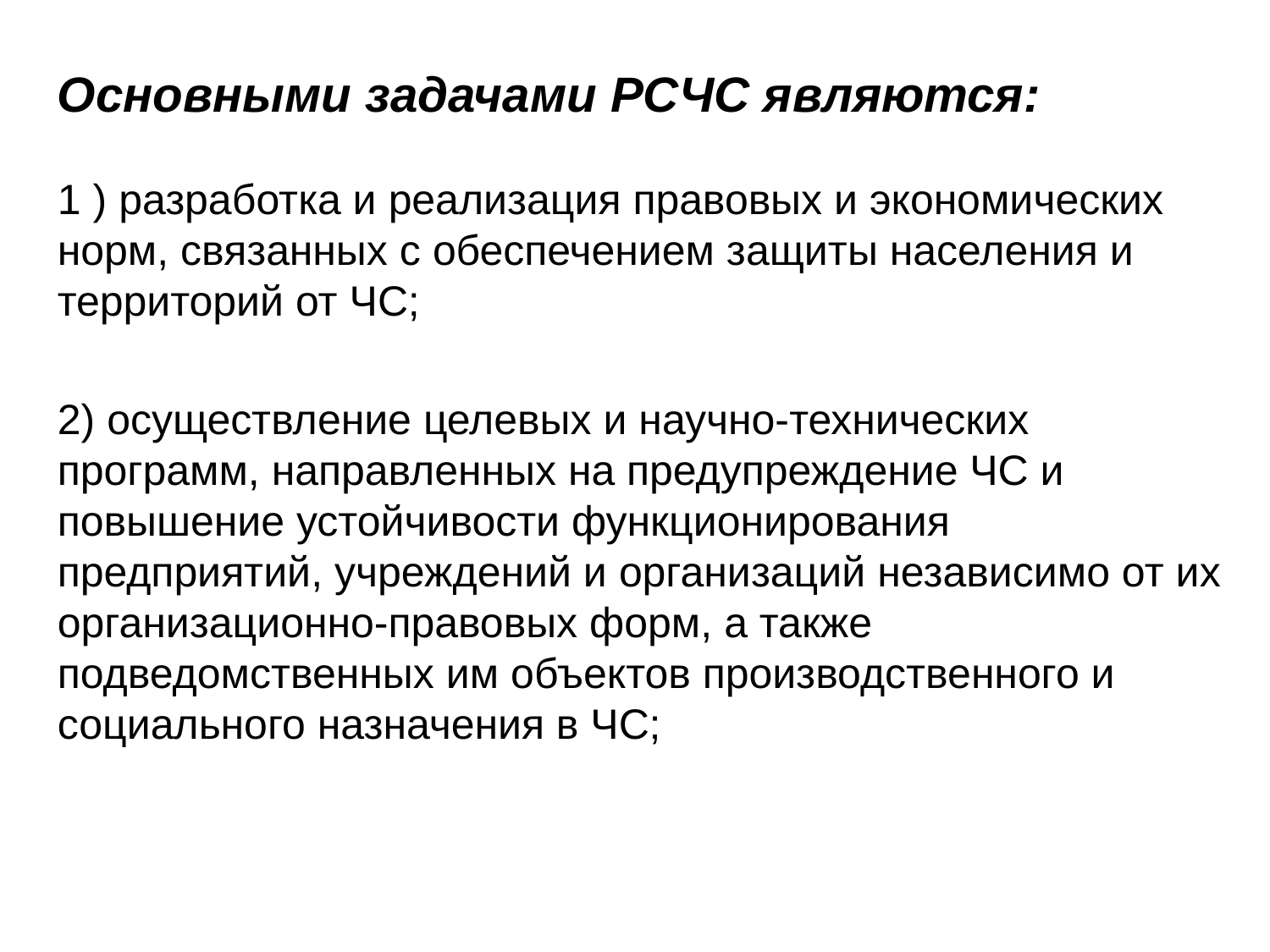

Основными задачами РСЧС являются:

1 ) разработка и реализация правовых и экономических норм, связанных с обеспечением защиты населения и территорий от ЧС;

2) осуществление целевых и научно-технических программ, направленных на предупреждение ЧС и повышение устойчивости функционирования предприятий, учреждений и организаций независимо от их организационно-правовых форм, а также подведомственных им объектов производственного и социального назначения в ЧС;